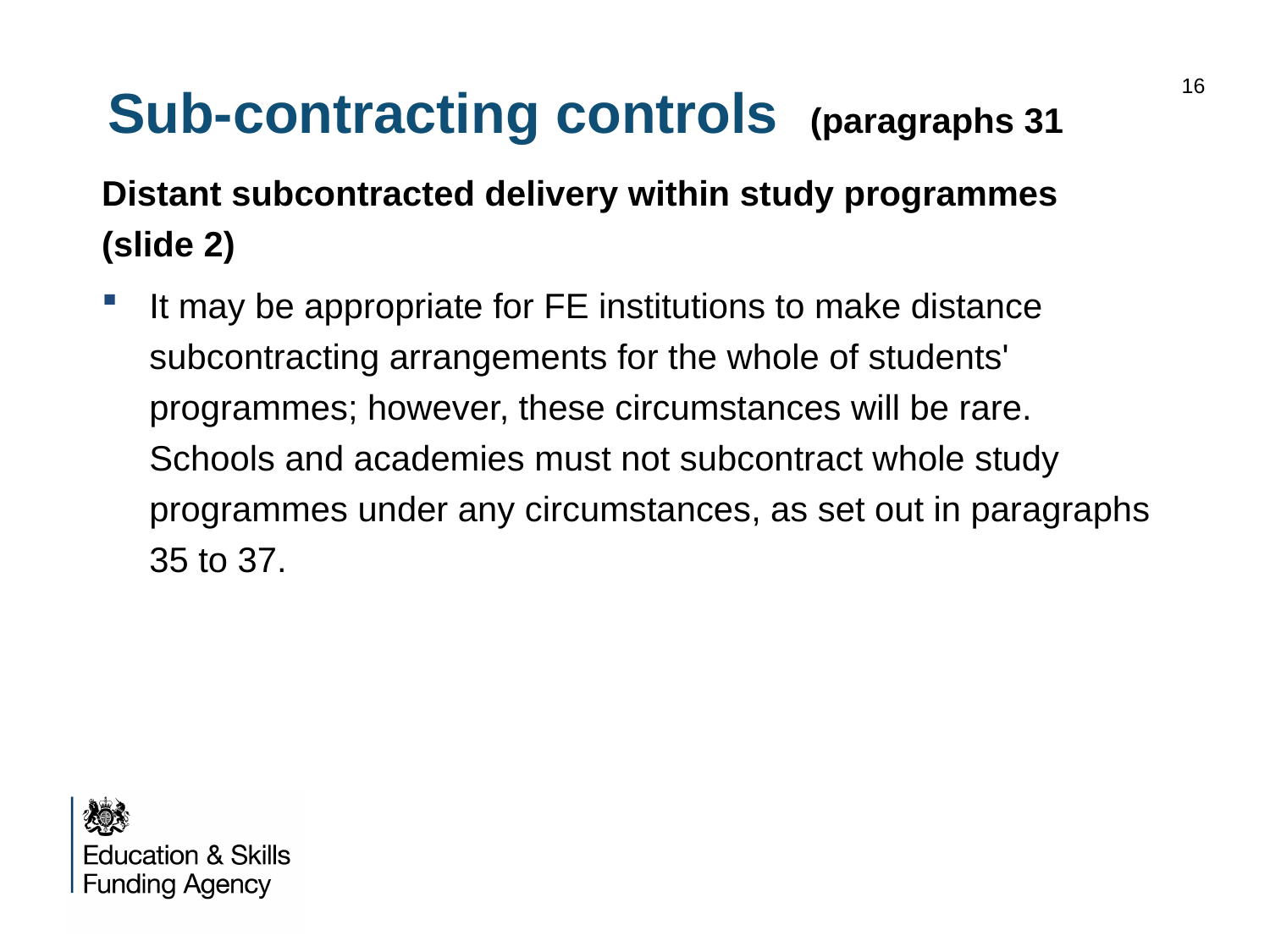

# Sub-contracting controls  (paragraphs 31
16
Distant subcontracted delivery within study programmes (slide 2)
It may be appropriate for FE institutions to make distance subcontracting arrangements for the whole of students' programmes; however, these circumstances will be rare. Schools and academies must not subcontract whole study programmes under any circumstances, as set out in paragraphs 35 to 37.